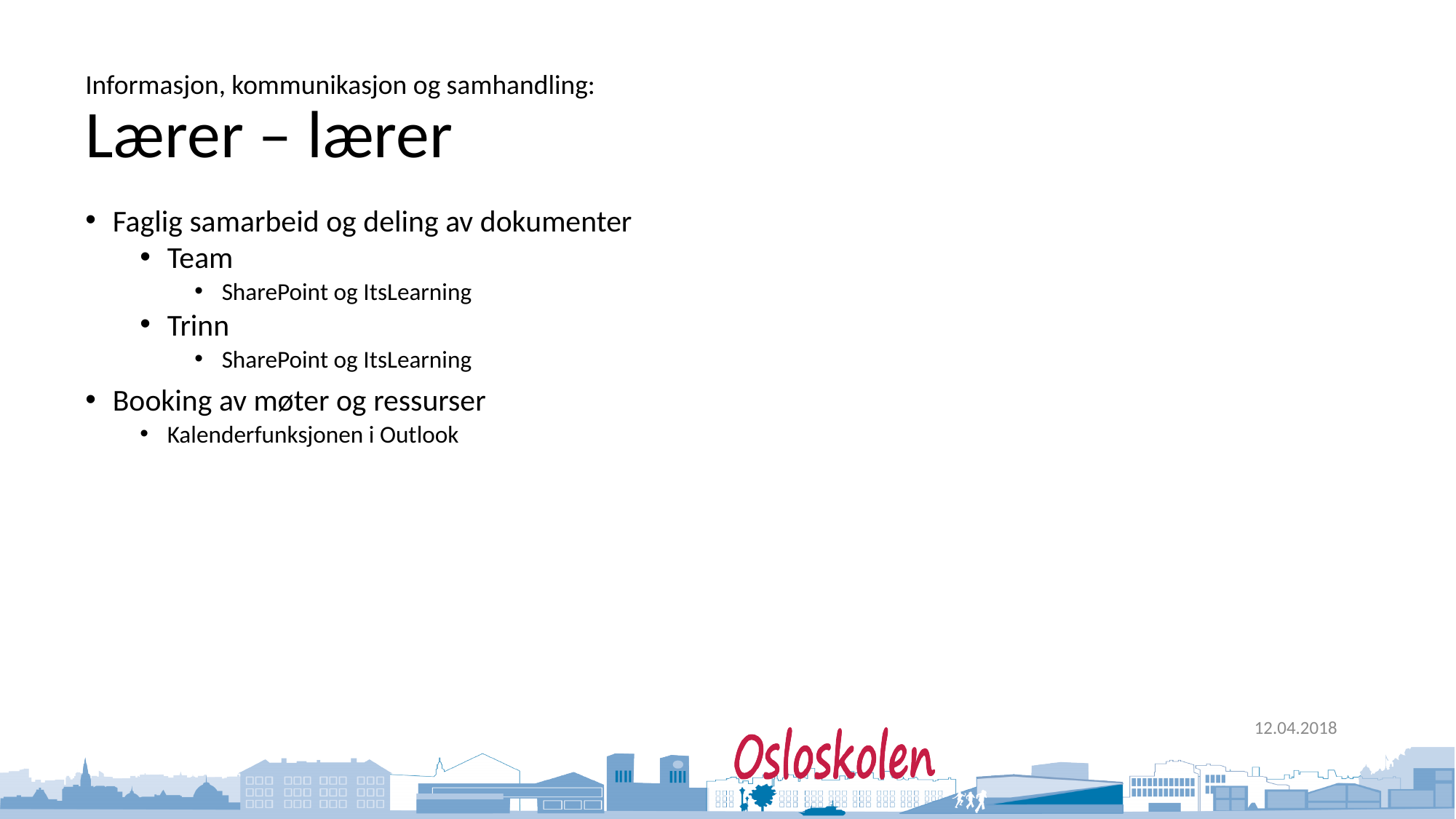

# Informasjon, kommunikasjon og samhandling: Lærer – lærer
Faglig samarbeid og deling av dokumenter
Team
SharePoint og ItsLearning
Trinn
SharePoint og ItsLearning
Booking av møter og ressurser
Kalenderfunksjonen i Outlook